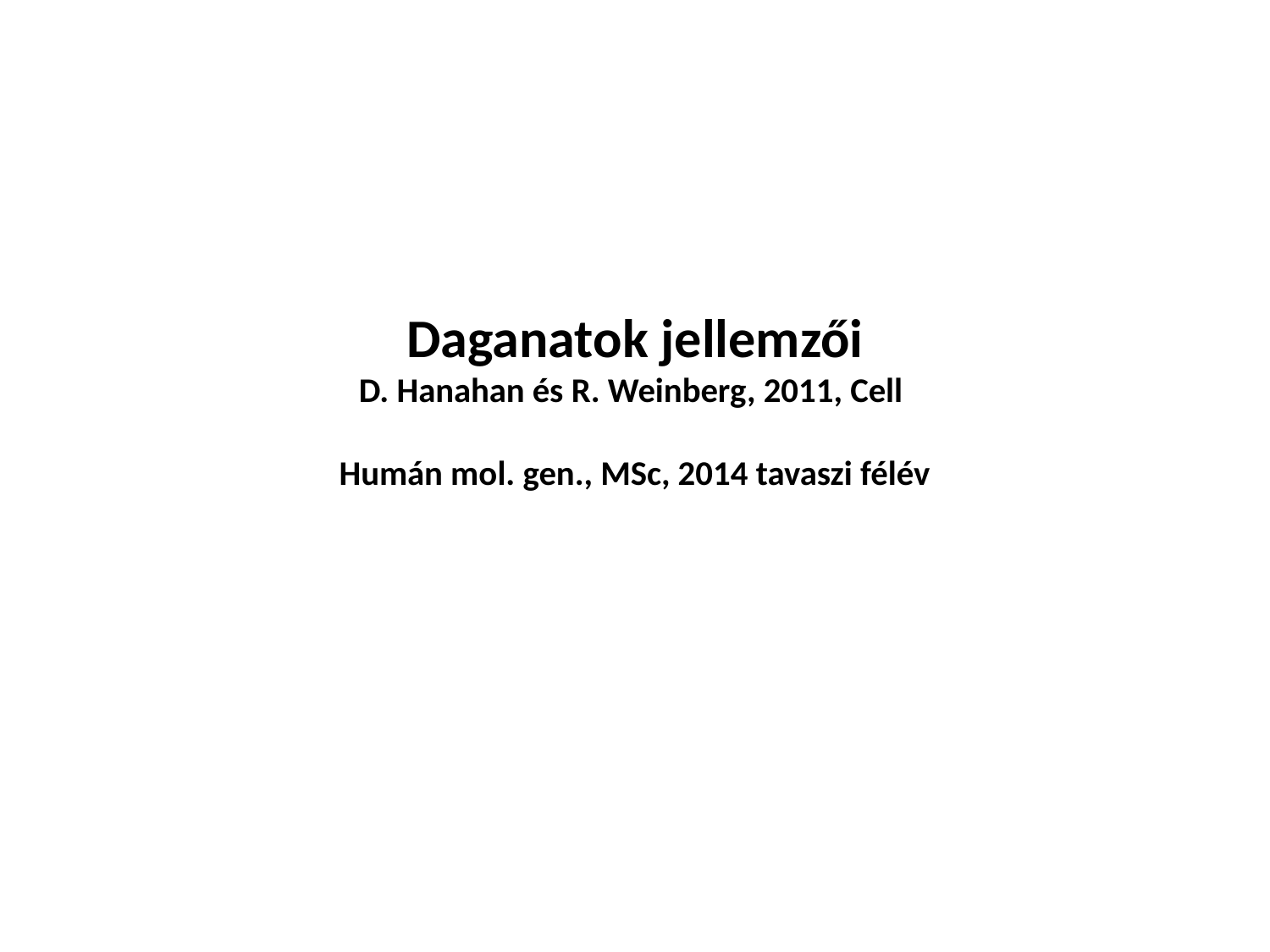

# Daganatok jellemzői D. Hanahan és R. Weinberg, 2011, Cell Humán mol. gen., MSc, 2014 tavaszi félév